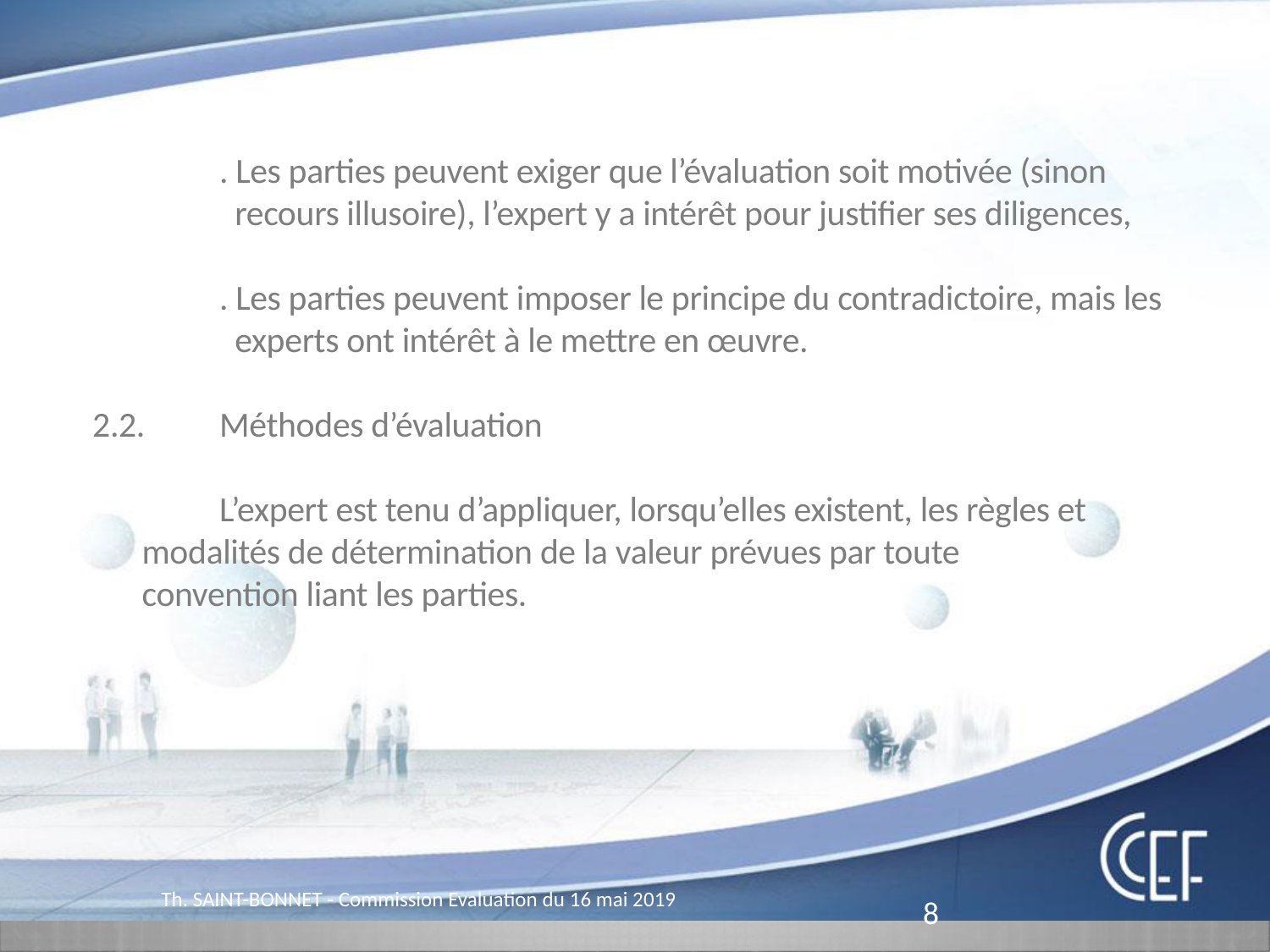

Pôle Fonderie

		. Les parties peuvent exiger que l’évaluation soit motivée (sinon 		  recours illusoire), l’expert y a intérêt pour justifier ses diligences,

		. Les parties peuvent imposer le principe du contradictoire, mais les 		  experts ont intérêt à le mettre en œuvre.

2.2.	Méthodes d’évaluation

		L’expert est tenu d’appliquer, lorsqu’elles existent, les règles et 		modalités de détermination de la valeur prévues par toute 			convention liant les parties.

Th. SAINT-BONNET - Commission Evaluation du 16 mai 2019
8